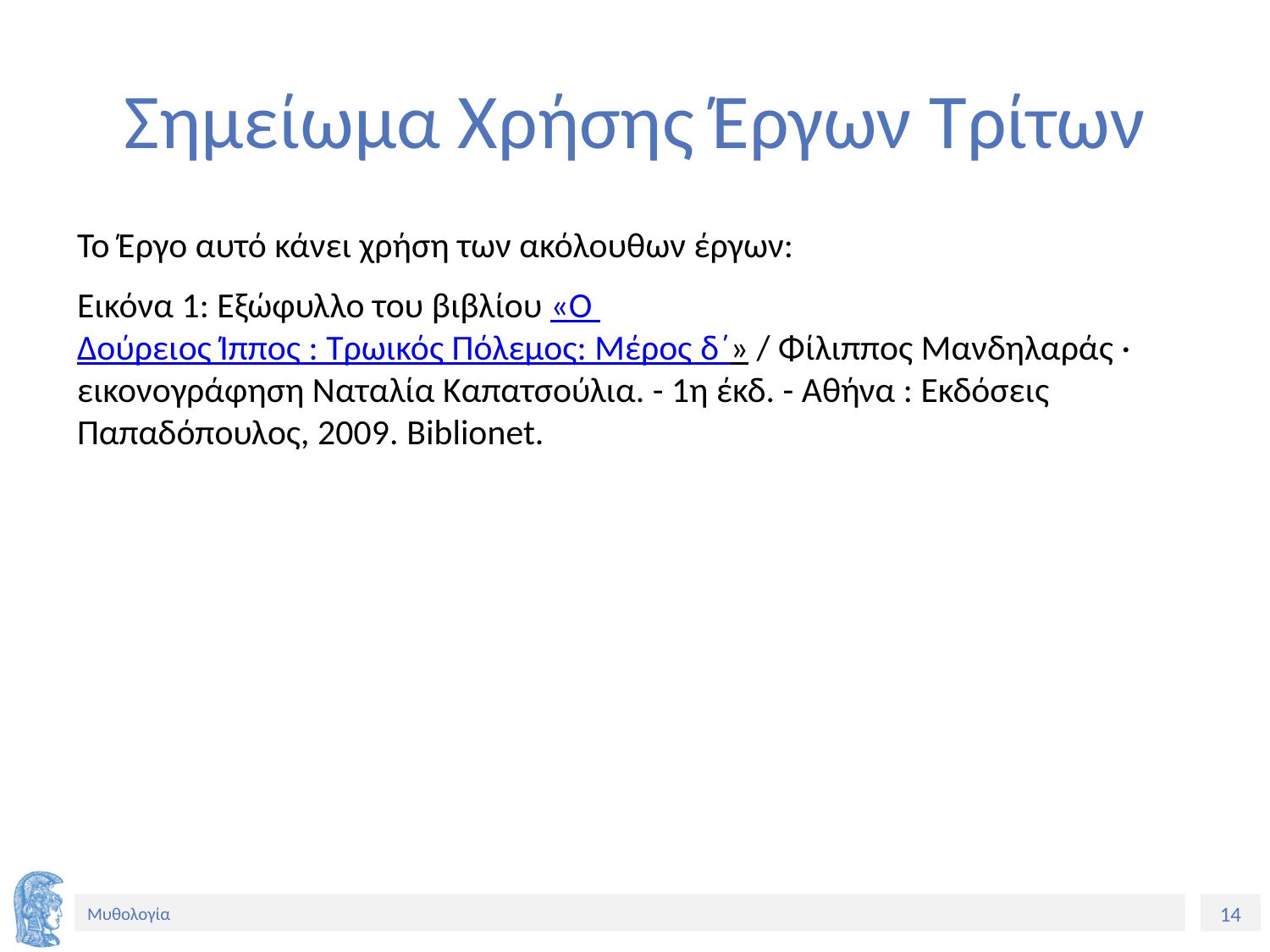

# Σημείωμα Χρήσης Έργων Τρίτων
Το Έργο αυτό κάνει χρήση των ακόλουθων έργων:
Εικόνα 1: Εξώφυλλο του βιβλίου «Ο Δούρειος Ίππος : Τρωικός Πόλεμος: Μέρος δ΄» / Φίλιππος Μανδηλαράς · εικονογράφηση Ναταλία Καπατσούλια. - 1η έκδ. - Αθήνα : Εκδόσεις Παπαδόπουλος, 2009. Biblionet.